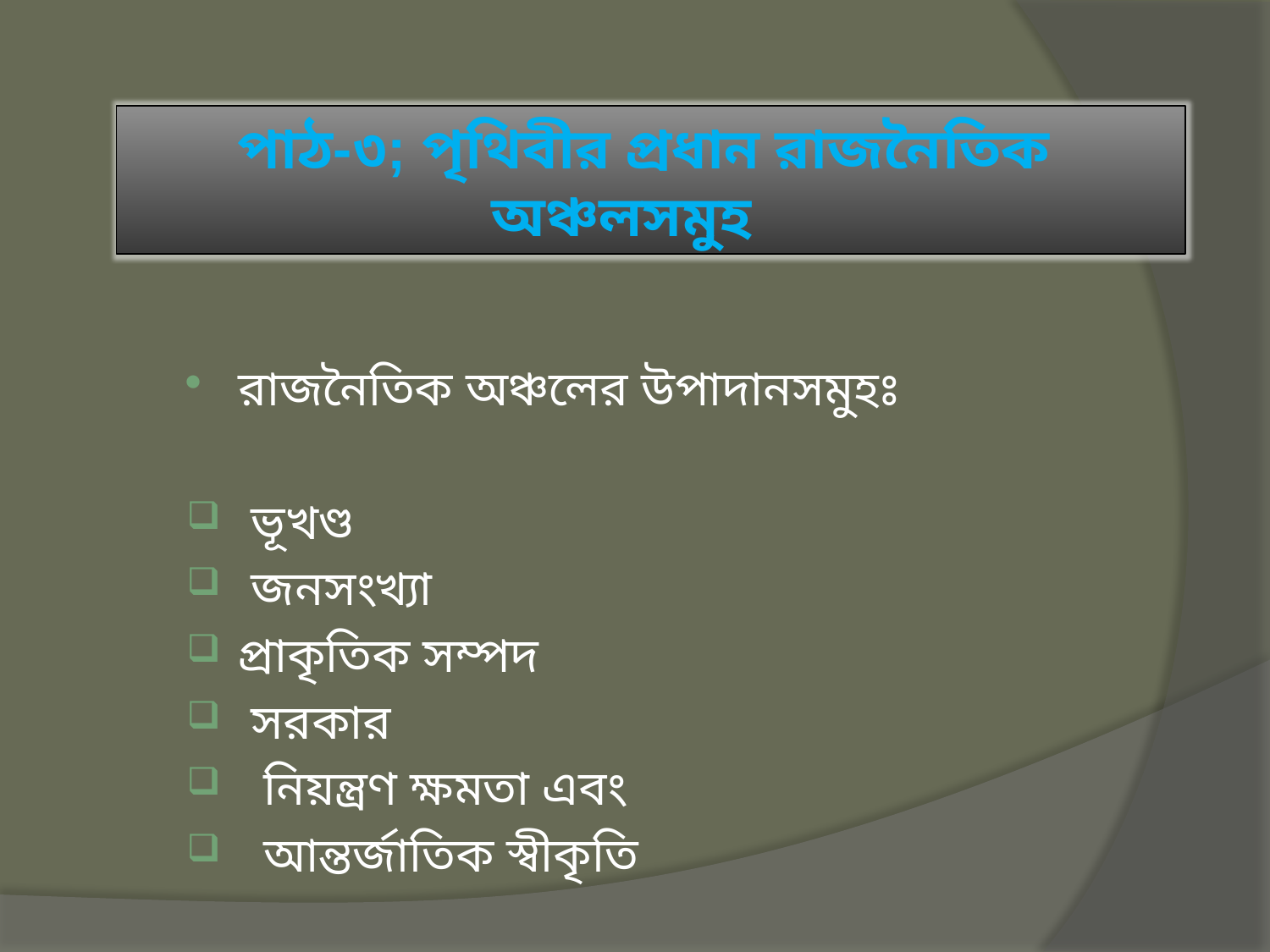

পাঠ-৩; পৃথিবীর প্রধান রাজনৈতিক  অঞ্চলসমুহ

রাজনৈতিক অঞ্চলের উপাদানসমুহঃ

 ভূখণ্ড
 জনসংখ্যা
প্রাকৃতিক সম্পদ
 সরকার
  নিয়ন্ত্রণ ক্ষমতা এবং
  আন্তর্জাতিক স্বীকৃতি